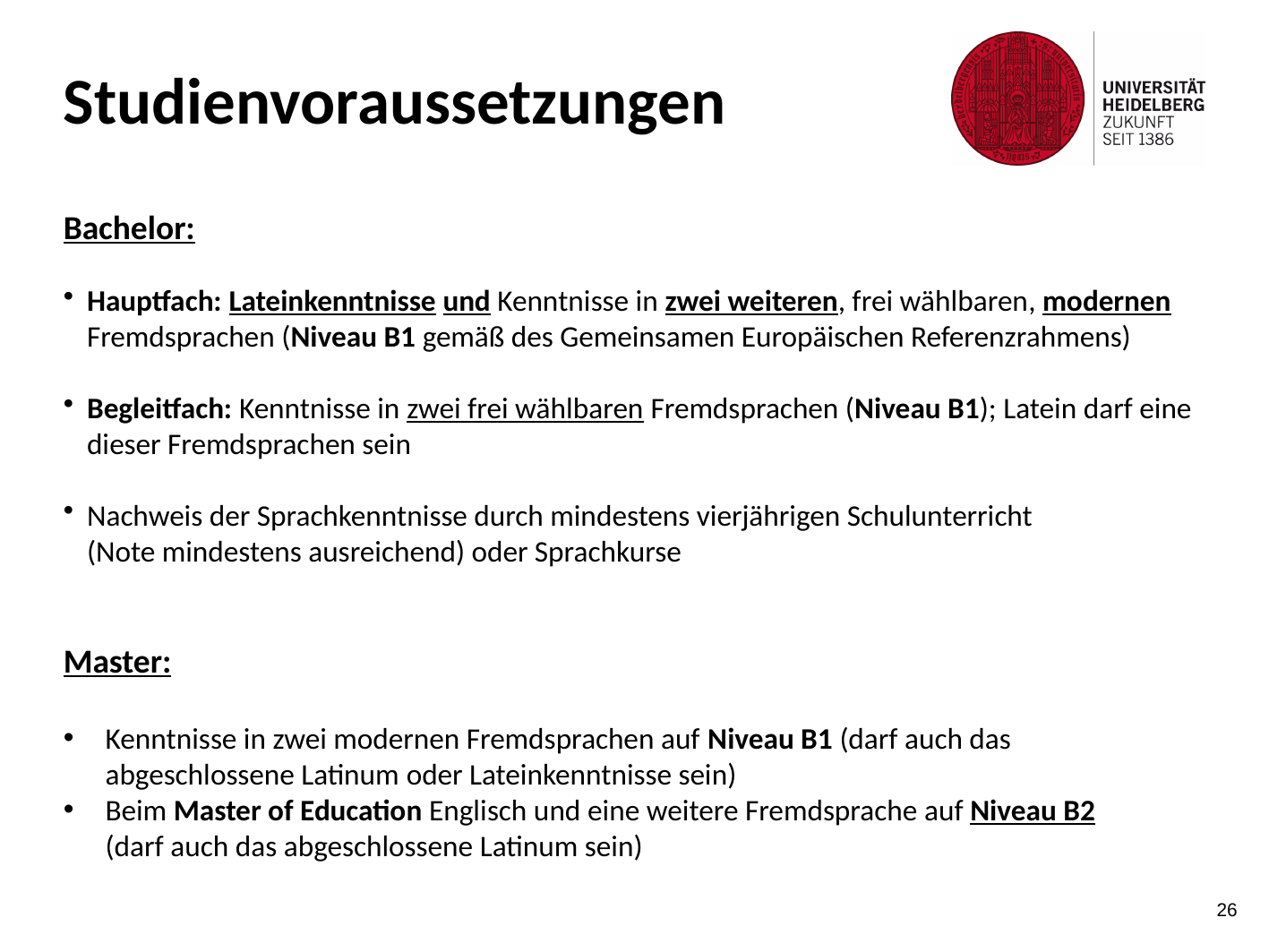

Studienvoraussetzungen
Bachelor:

Hauptfach: Lateinkenntnisse und Kenntnisse in zwei weiteren, frei wählbaren, modernen Fremdsprachen (Niveau B1 gemäß des Gemeinsamen Europäischen Referenzrahmens)

Begleitfach: Kenntnisse in zwei frei wählbaren Fremdsprachen (Niveau B1); Latein darf eine dieser Fremdsprachen sein

Nachweis der Sprachkenntnisse durch mindestens vierjährigen Schulunterricht (Note mindestens ausreichend) oder Sprachkurse

Master:

Kenntnisse in zwei modernen Fremdsprachen auf Niveau B1 (darf auch das abgeschlossene Latinum oder Lateinkenntnisse sein)
Beim Master of Education Englisch und eine weitere Fremdsprache auf Niveau B2 (darf auch das abgeschlossene Latinum sein)

26